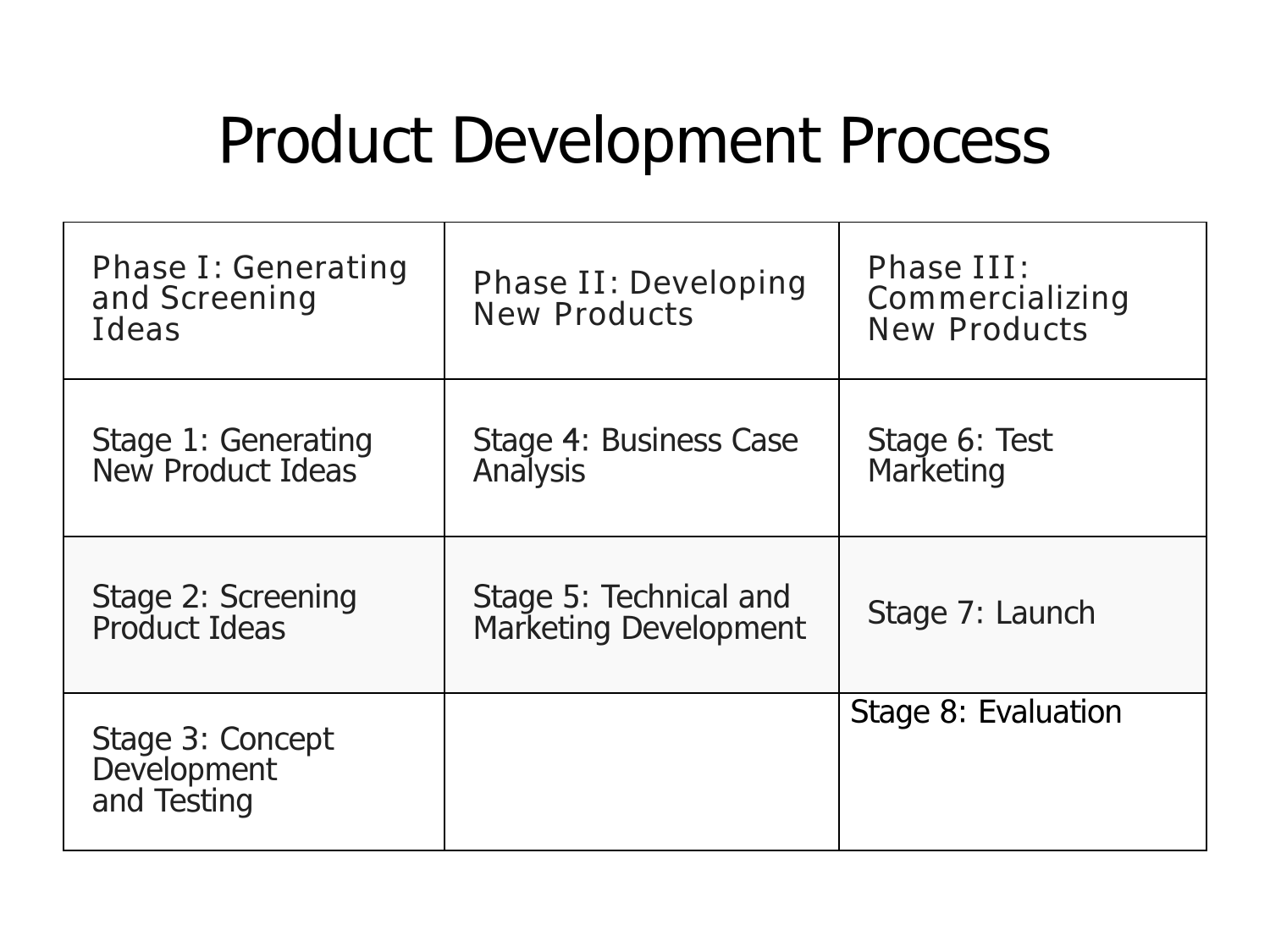

# Product Development Process
| Phase I: Generating and Screening Ideas | Phase II: Developing New Products | Phase III: Commercializing New Products |
| --- | --- | --- |
| Stage 1: Generating New Product Ideas | Stage 4: Business Case Analysis | Stage 6: Test Marketing |
| Stage 2: Screening Product Ideas | Stage 5: Technical and Marketing Development | Stage 7: Launch |
| Stage 3: Concept Development and Testing |  | Stage 8: Evaluation |